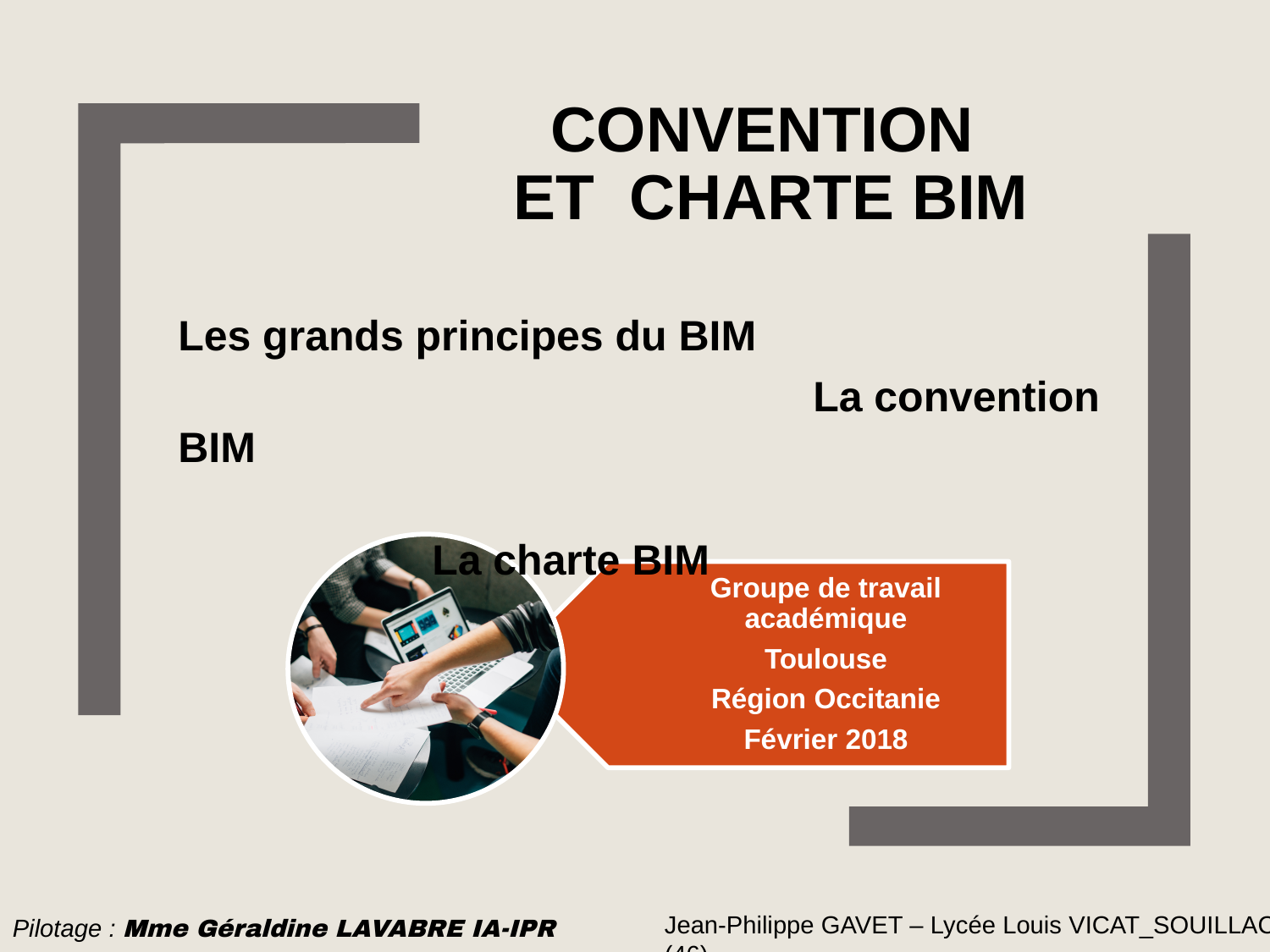

# CONVENTION et  CHARTE BIM
Les grands principes du BIM
					La convention BIM
									La charte BIM

Groupe de travail académique
Toulouse
Région Occitanie
Février 2018

Jean-Philippe GAVET – Lycée Louis VICAT_SOUILLAC (46)
Pilotage : Mme Géraldine LAVABRE IA-IPR